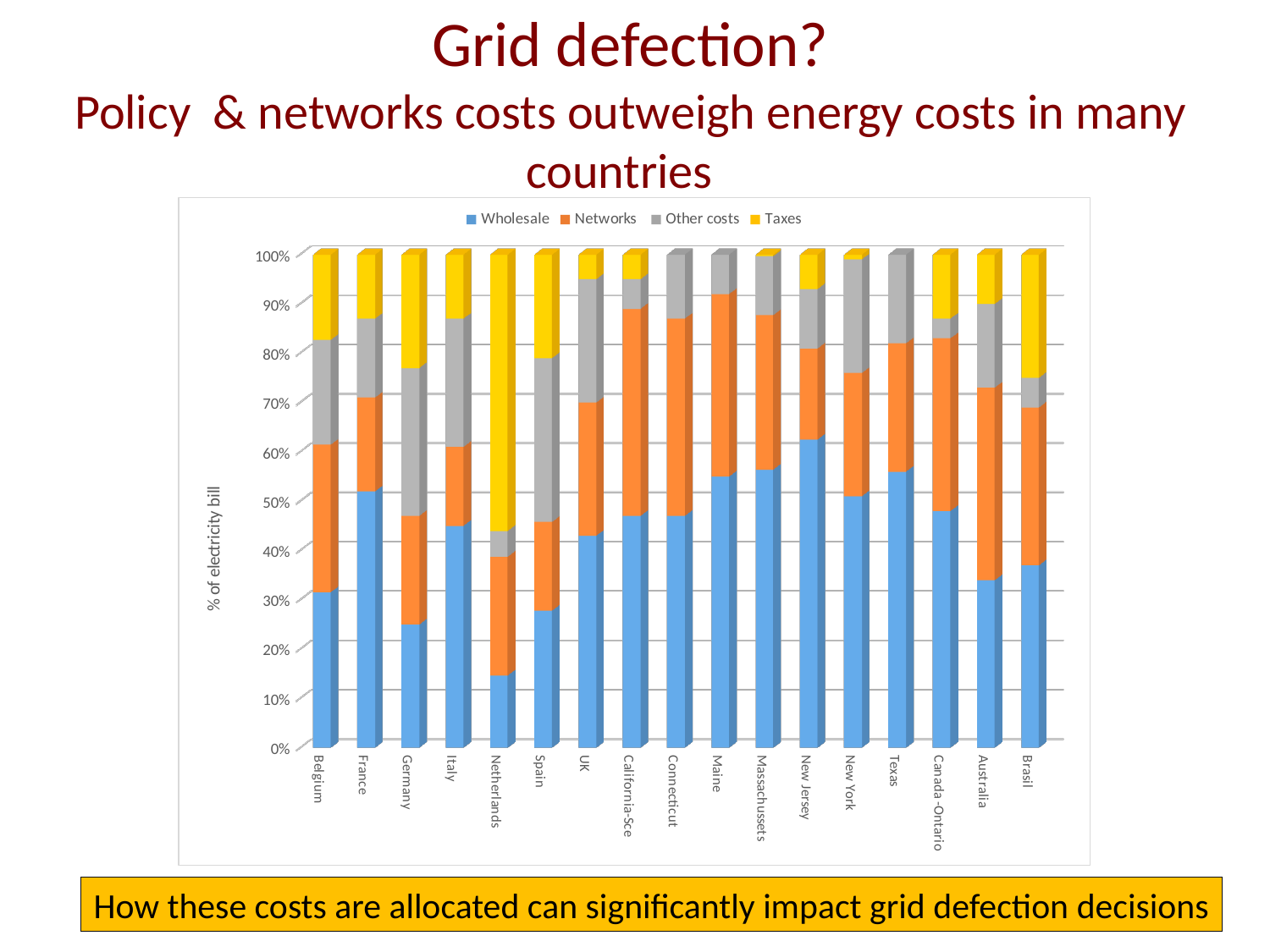

Grid defection?
Policy  & networks costs outweigh energy costs in many countries

[unsupported chart]

How these costs are allocated can significantly impact grid defection decisions